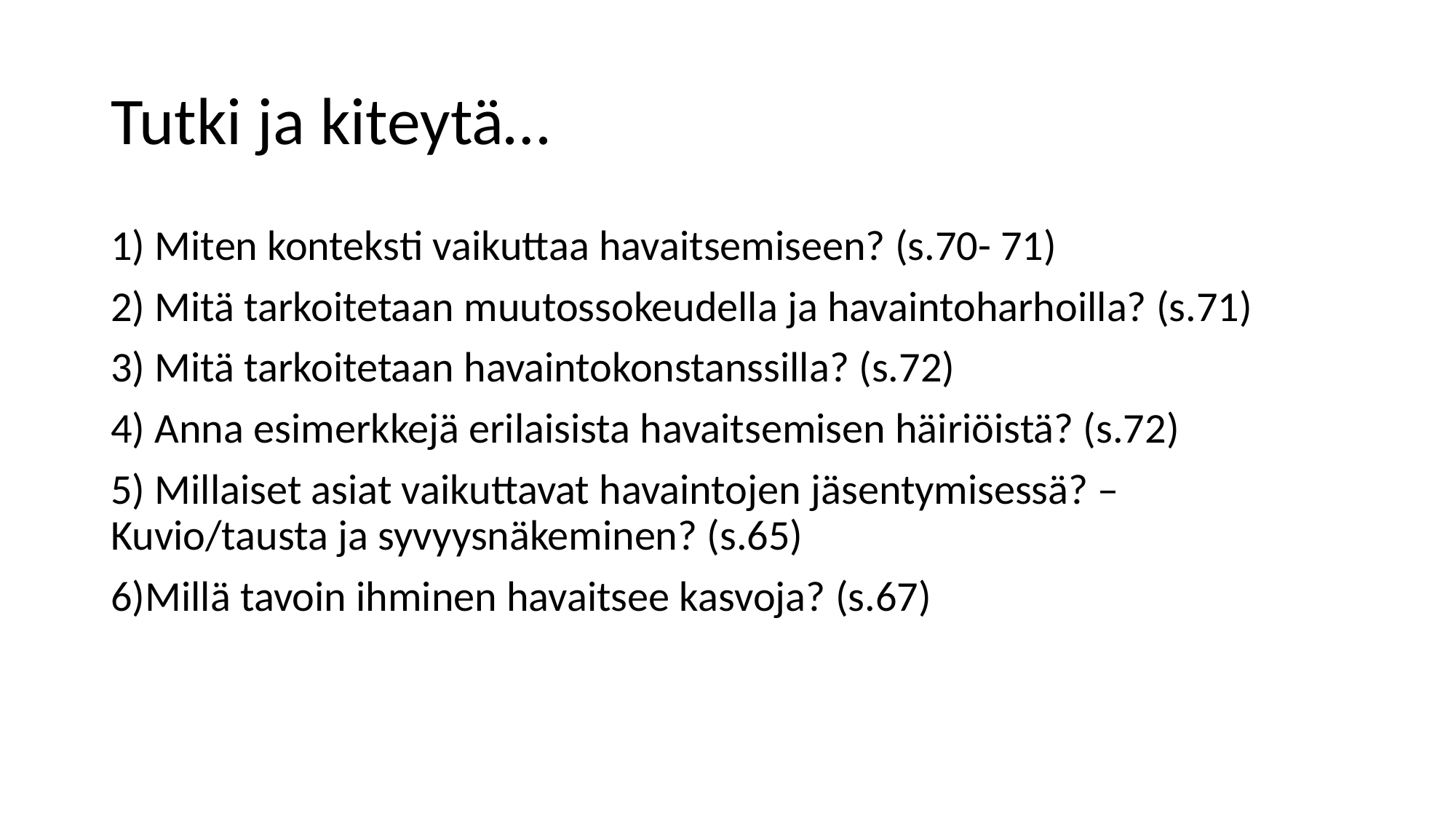

# Tutki ja kiteytä…
1) Miten konteksti vaikuttaa havaitsemiseen? (s.70- 71)
2) Mitä tarkoitetaan muutossokeudella ja havaintoharhoilla? (s.71)
3) Mitä tarkoitetaan havaintokonstanssilla? (s.72)
4) Anna esimerkkejä erilaisista havaitsemisen häiriöistä? (s.72)
5) Millaiset asiat vaikuttavat havaintojen jäsentymisessä? – Kuvio/tausta ja syvyysnäkeminen? (s.65)
6)Millä tavoin ihminen havaitsee kasvoja? (s.67)